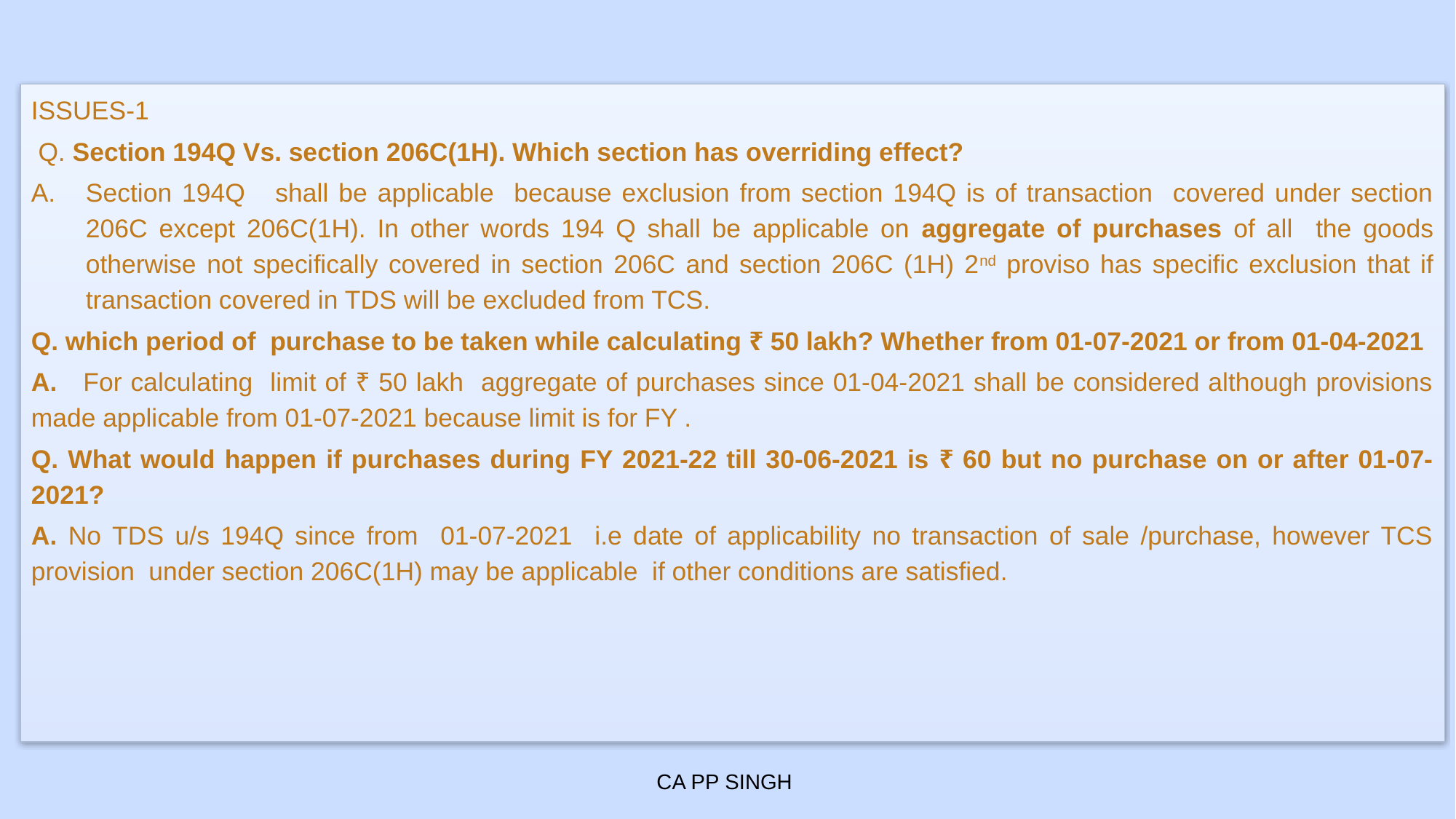

ISSUES-1
 Q. Section 194Q Vs. section 206C(1H). Which section has overriding effect?
Section 194Q   shall be applicable  because exclusion from section 194Q is of transaction  covered under section 206C except 206C(1H). In other words 194 Q shall be applicable on aggregate of purchases of all  the goods otherwise not specifically covered in section 206C and section 206C (1H) 2nd proviso has specific exclusion that if transaction covered in TDS will be excluded from TCS.
Q. which period of  purchase to be taken while calculating ₹ 50 lakh? Whether from 01-07-2021 or from 01-04-2021
A.   For calculating  limit of ₹ 50 lakh  aggregate of purchases since 01-04-2021 shall be considered although provisions made applicable from 01-07-2021 because limit is for FY .
Q. What would happen if purchases during FY 2021-22 till 30-06-2021 is ₹ 60 but no purchase on or after 01-07-2021?
A. No TDS u/s 194Q since from  01-07-2021  i.e date of applicability no transaction of sale /purchase, however TCS provision  under section 206C(1H) may be applicable  if other conditions are satisfied.
CA PP SINGH